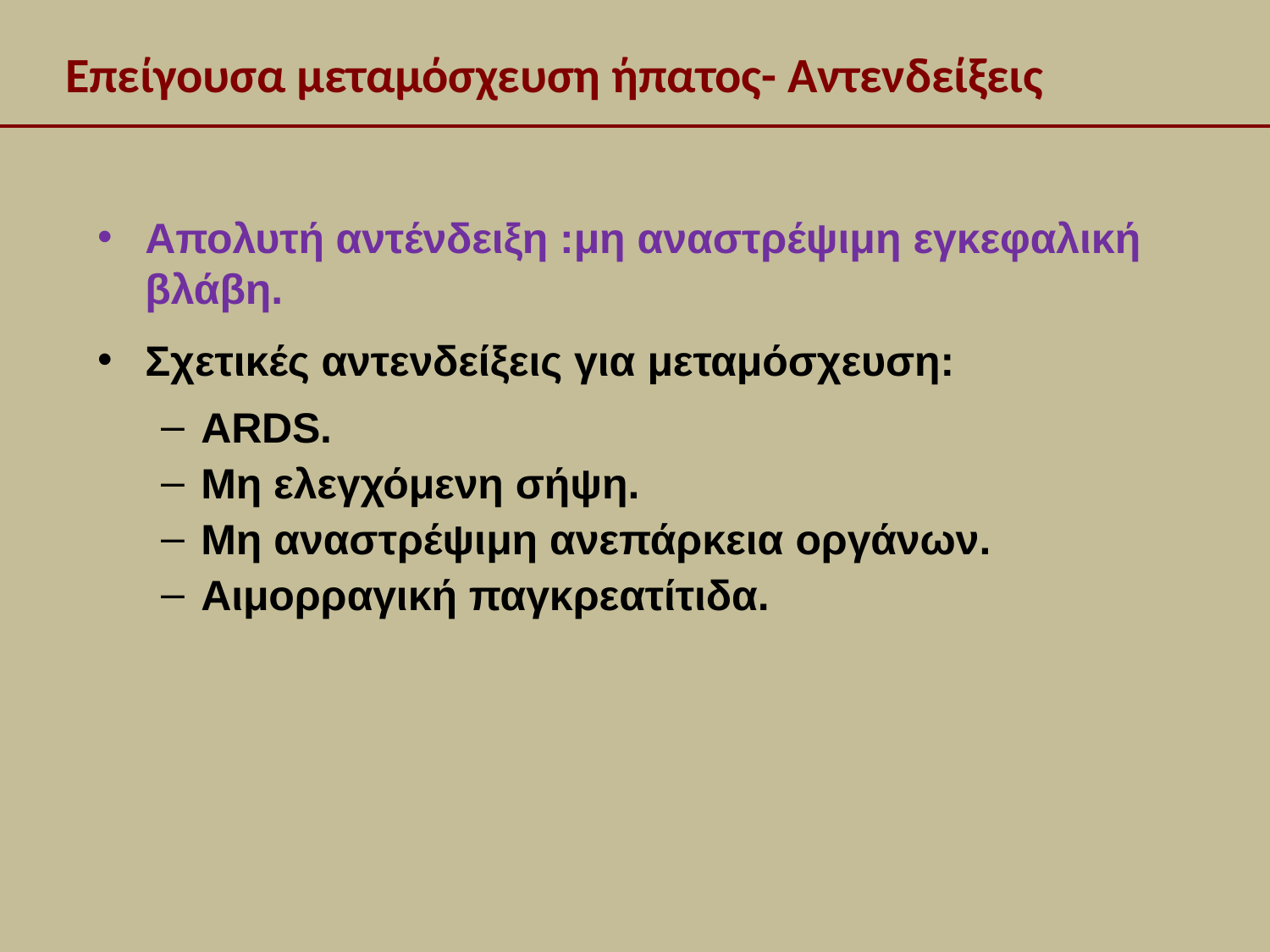

# Επείγουσα μεταμόσχευση ήπατος- Αντενδείξεις

Απολυτή αντένδειξη :μη αναστρέψιμη εγκεφαλική βλάβη.
Σχετικές αντενδείξεις για μεταμόσχευση:
ΑRDS.
Μη ελεγχόμενη σήψη.
Μη αναστρέψιμη ανεπάρκεια οργάνων.
Aιμορραγική παγκρεατίτιδα.